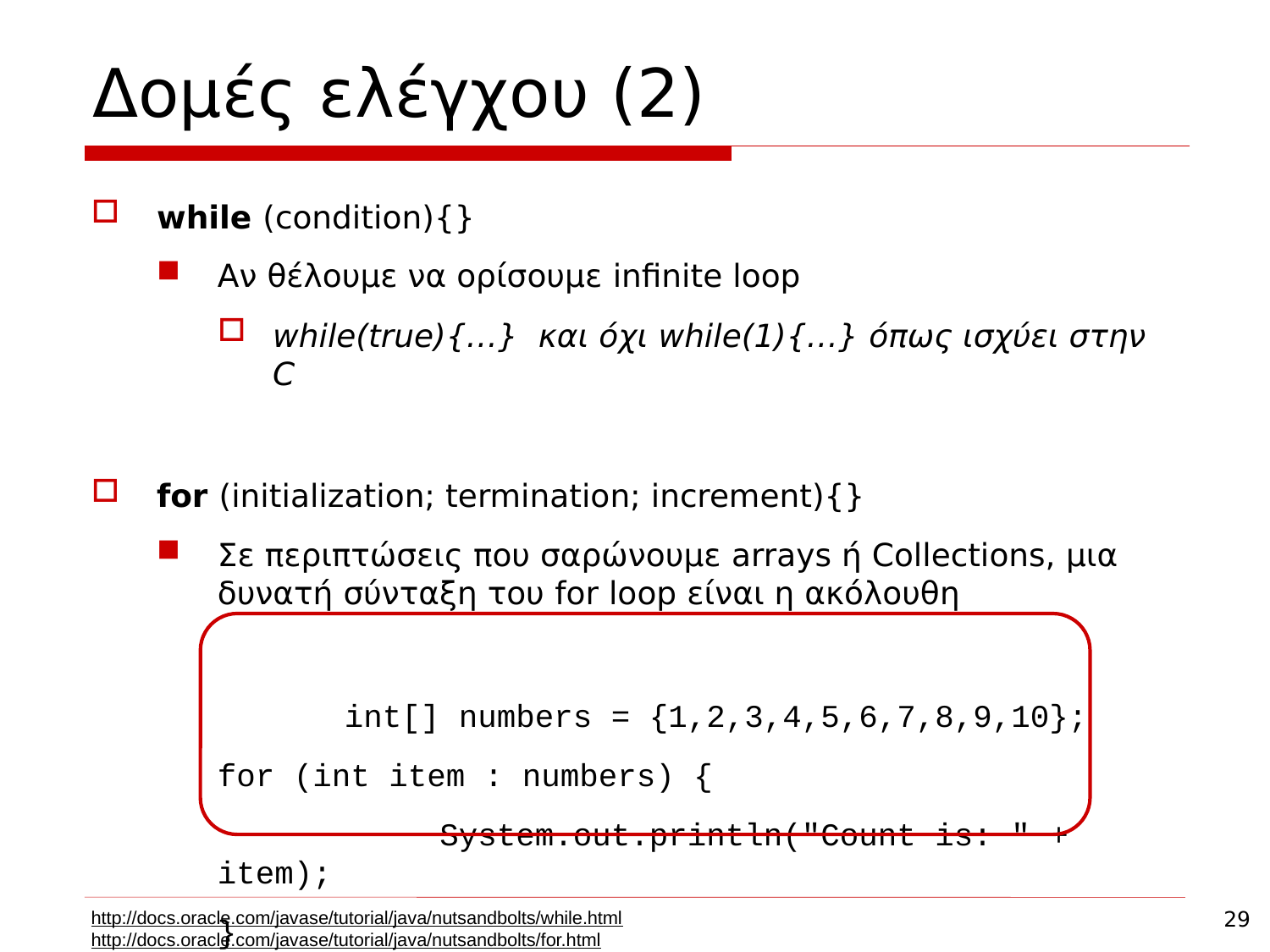

Δομές ελέγχου (2)
while (condition){}
Αν θέλουμε να ορίσουμε infinite loop
while(true){…}  και όχι while(1){…} όπως ισχύει στην C

for (initialization; termination; increment){}
Σε περιπτώσεις που σαρώνουμε arrays ή Collections, μια δυνατή σύνταξη του for loop είναι η ακόλουθη

 		int[] numbers = {1,2,3,4,5,6,7,8,9,10};
	for (int item : numbers) {
		     System.out.println("Count is: " + item);
	}

http://docs.oracle.com/javase/tutorial/java/nutsandbolts/while.html
http://docs.oracle.com/javase/tutorial/java/nutsandbolts/for.html
29